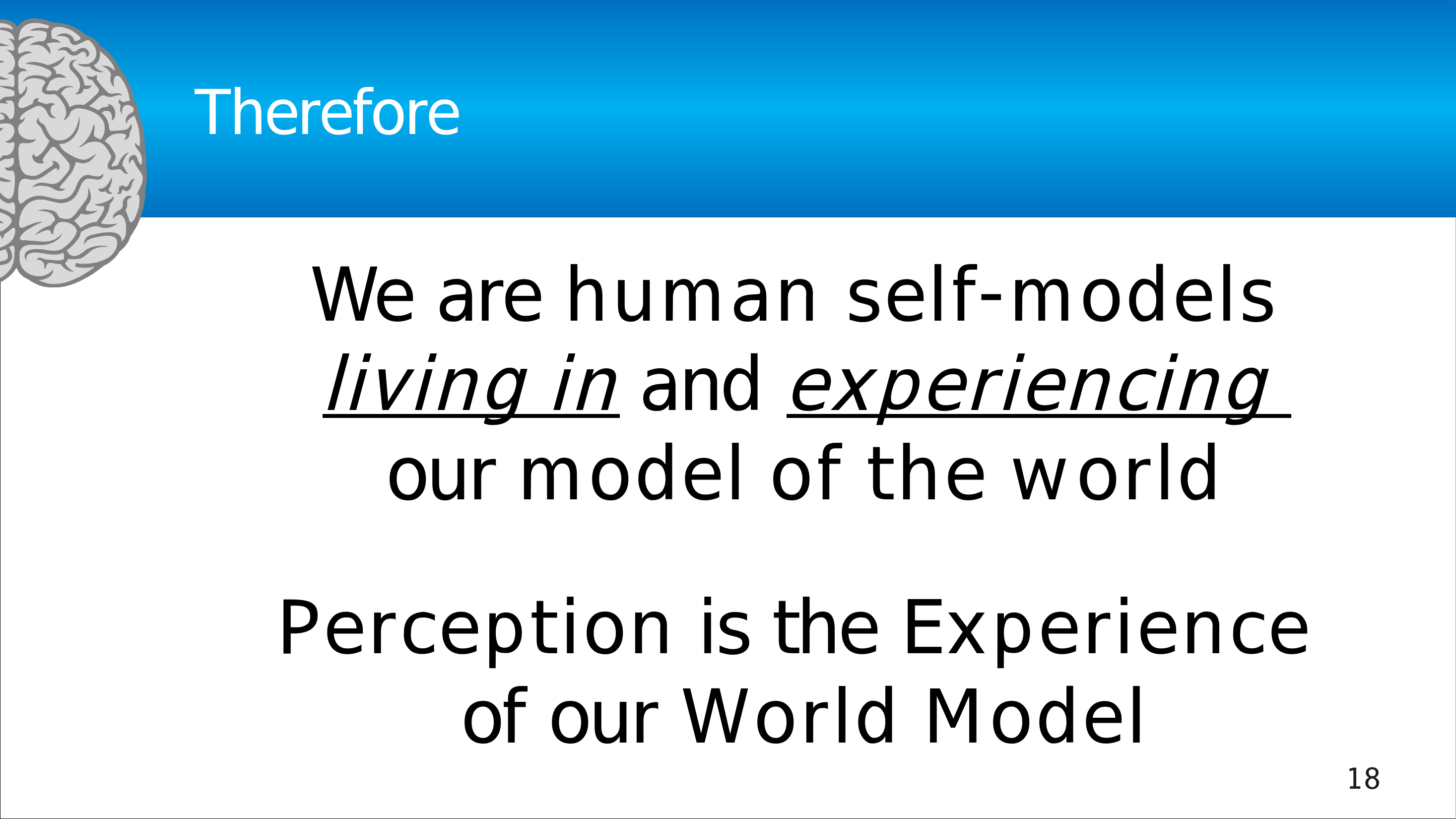

# Therefore
We are human self-models
living in and experiencing
our model of the world
Perception is the Experience
of our World Model
18